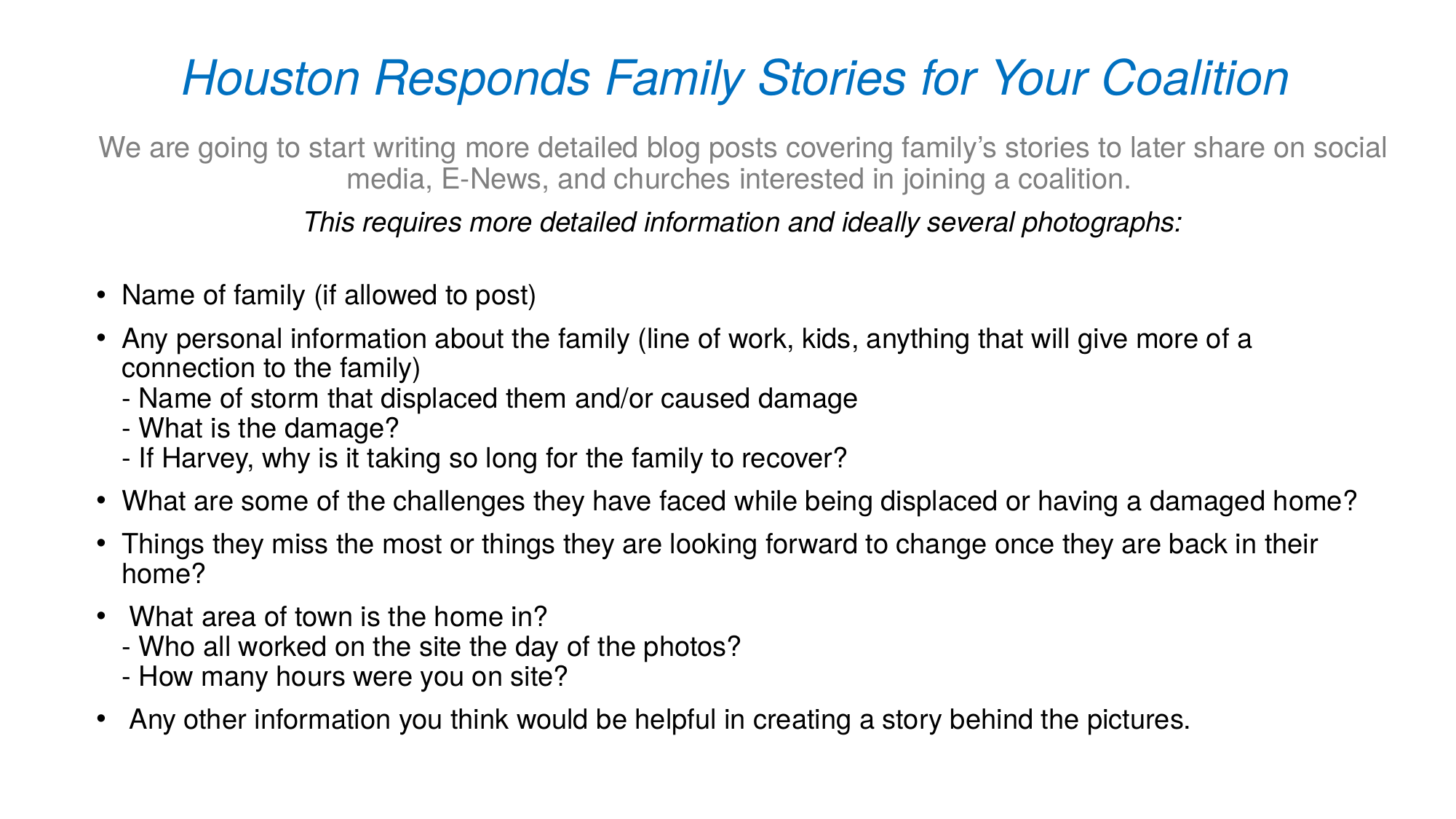

# Houston Responds Family Stories for Your Coalition
We are going to start writing more detailed blog posts covering family’s stories to later share on social media, E-News, and churches interested in joining a coalition.
This requires more detailed information and ideally several photographs:
Name of family (if allowed to post)
Any personal information about the family (line of work, kids, anything that will give more of a connection to the family)
	- Name of storm that displaced them and/or caused damage
	- What is the damage?
	- If Harvey, why is it taking so long for the family to recover?
What are some of the challenges they have faced while being displaced or having a damaged home?
Things they miss the most or things they are looking forward to change once they are back in their home?
 What area of town is the home in?
	- Who all worked on the site the day of the photos?
	- How many hours were you on site?
 Any other information you think would be helpful in creating a story behind the pictures.